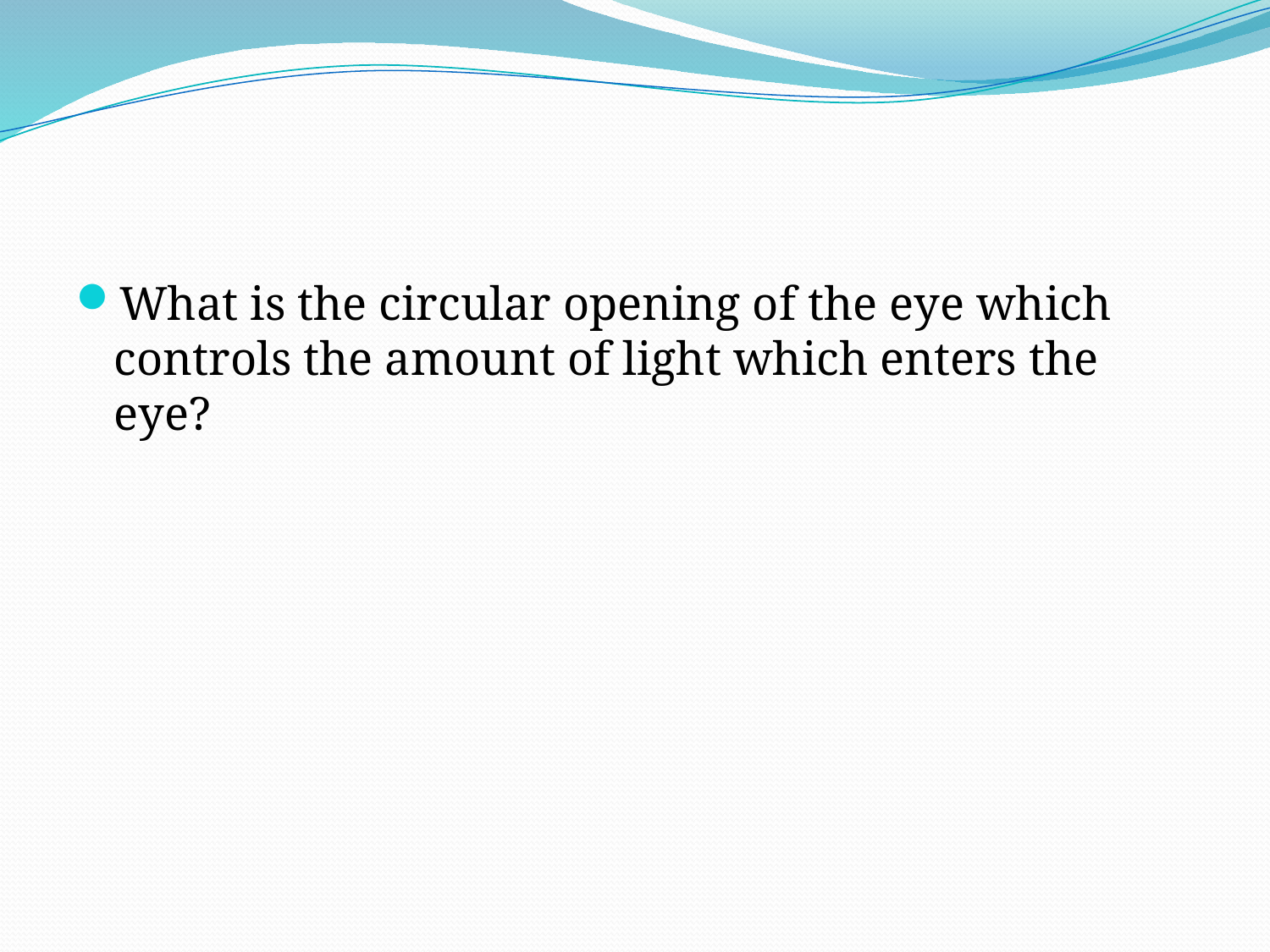

#
What is the circular opening of the eye which controls the amount of light which enters the eye?